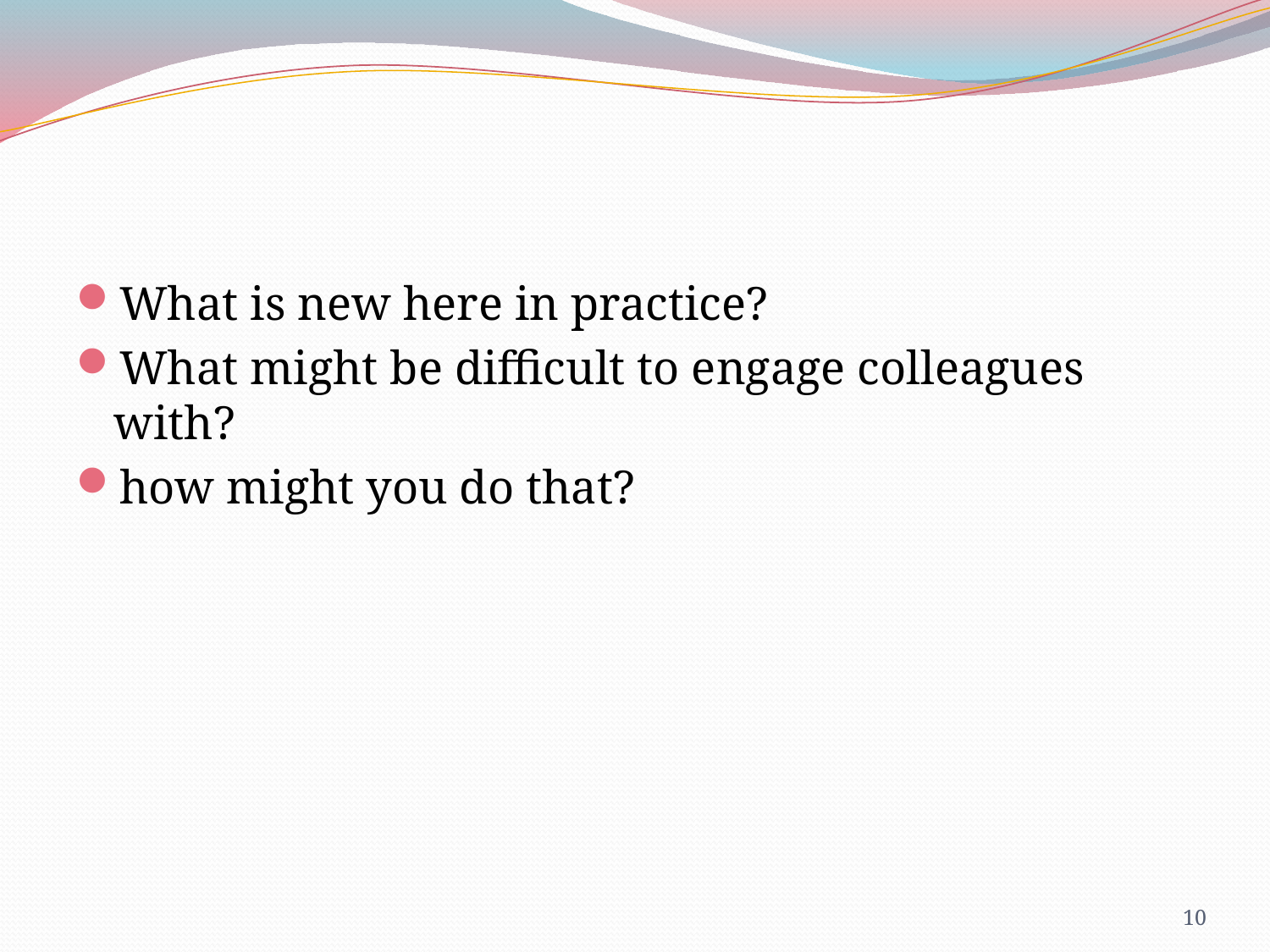

#
What is new here in practice?
What might be difficult to engage colleagues with?
how might you do that?
10